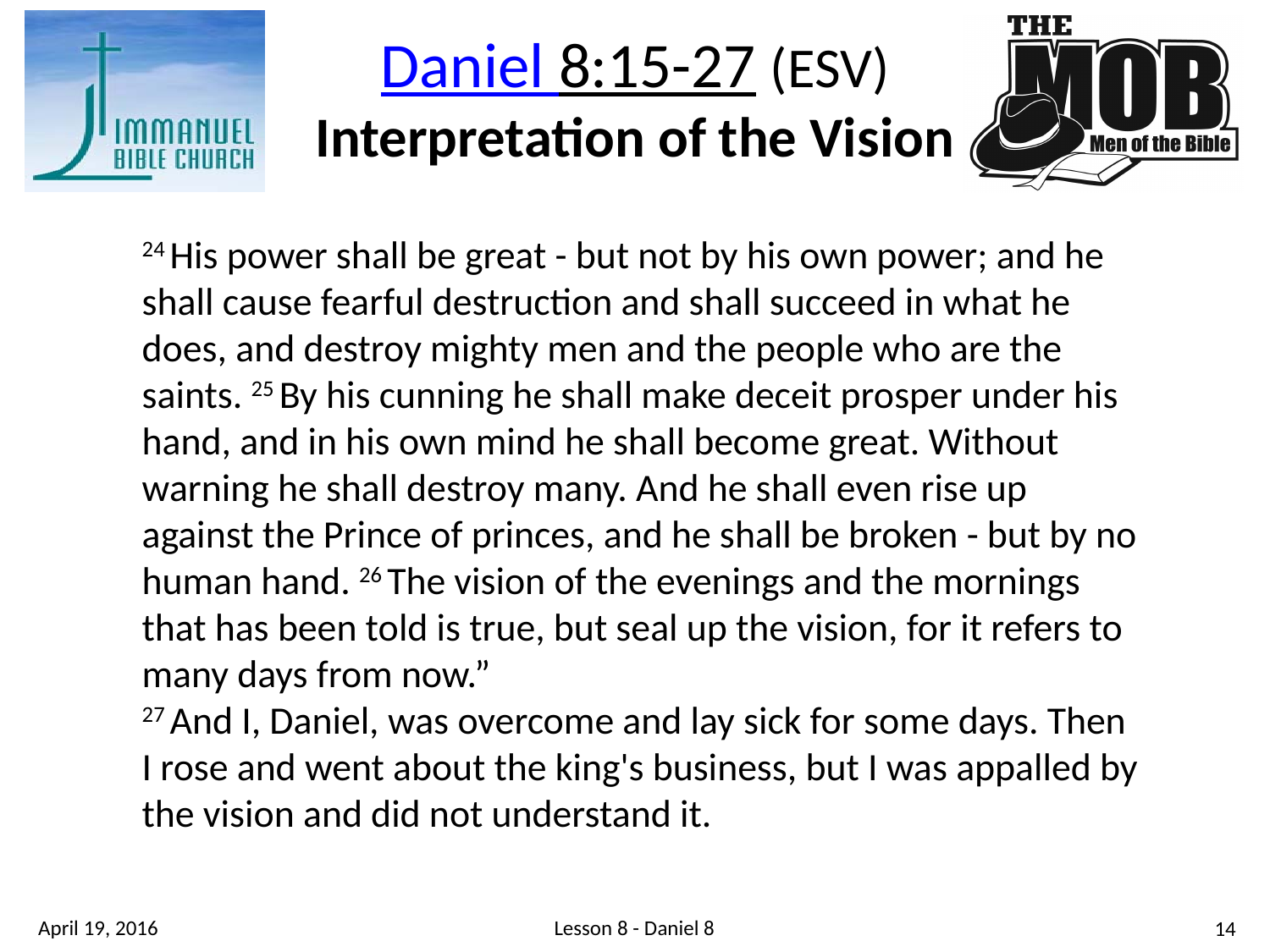

Daniel 8:15-27 (ESV)
Interpretation of the Vision
24 His power shall be great - but not by his own power; and he shall cause fearful destruction and shall succeed in what he does, and destroy mighty men and the people who are the saints. 25 By his cunning he shall make deceit prosper under his hand, and in his own mind he shall become great. Without warning he shall destroy many. And he shall even rise up against the Prince of princes, and he shall be broken - but by no human hand. 26 The vision of the evenings and the mornings that has been told is true, but seal up the vision, for it refers to many days from now.”
27 And I, Daniel, was overcome and lay sick for some days. Then I rose and went about the king's business, but I was appalled by the vision and did not understand it.
Lesson 8 - Daniel 8
April 19, 2016
14